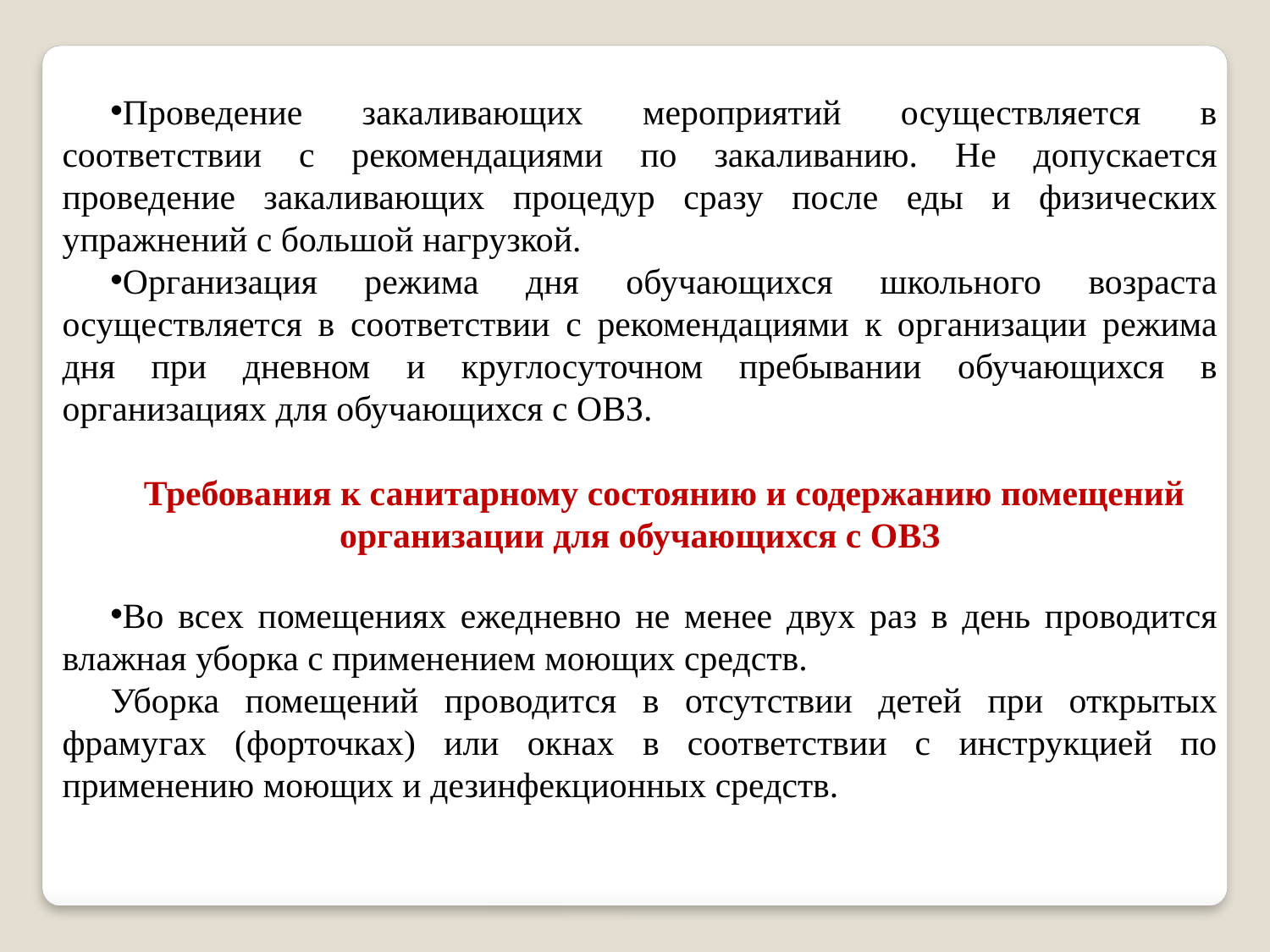

Проведение закаливающих мероприятий осуществляется в соответствии с рекомендациями по закаливанию. Не допускается проведение закаливающих процедур сразу после еды и физических упражнений с большой нагрузкой.
Организация режима дня обучающихся школьного возраста осуществляется в соответствии с рекомендациями к организации режима дня при дневном и круглосуточном пребывании обучающихся в организациях для обучающихся с ОВЗ.

Требования к санитарному состоянию и содержанию помещений организации для обучающихся с ОВЗ

Во всех помещениях ежедневно не менее двух раз в день проводится влажная уборка с применением моющих средств.
Уборка помещений проводится в отсутствии детей при открытых фрамугах (форточках) или окнах в соответствии с инструкцией по применению моющих и дезинфекционных средств.